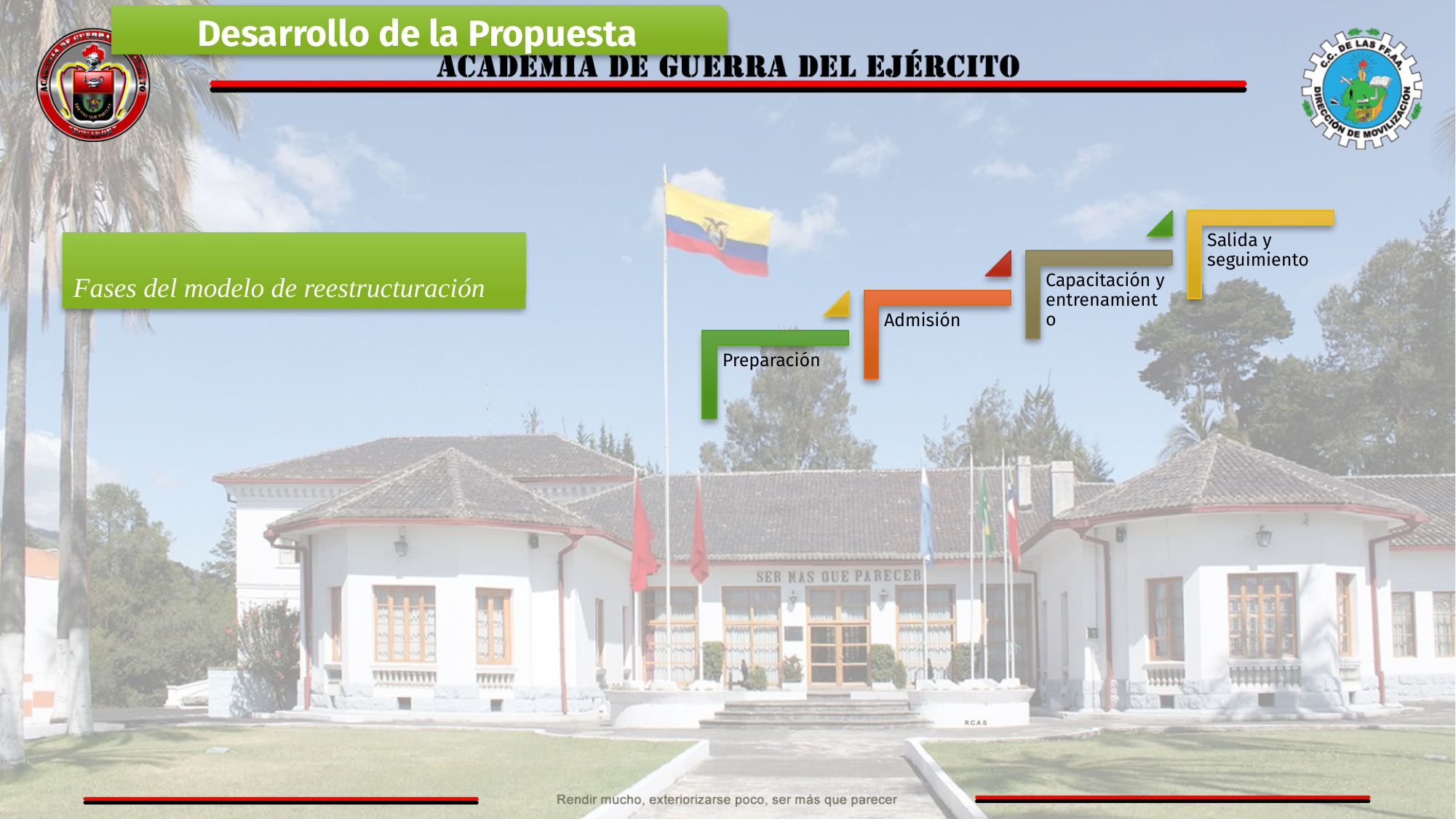

Desarrollo de la Propuesta
Preparación
Admisión
Capacitación y entrenamiento
Salida y seguimiento
Fases del modelo de reestructuración